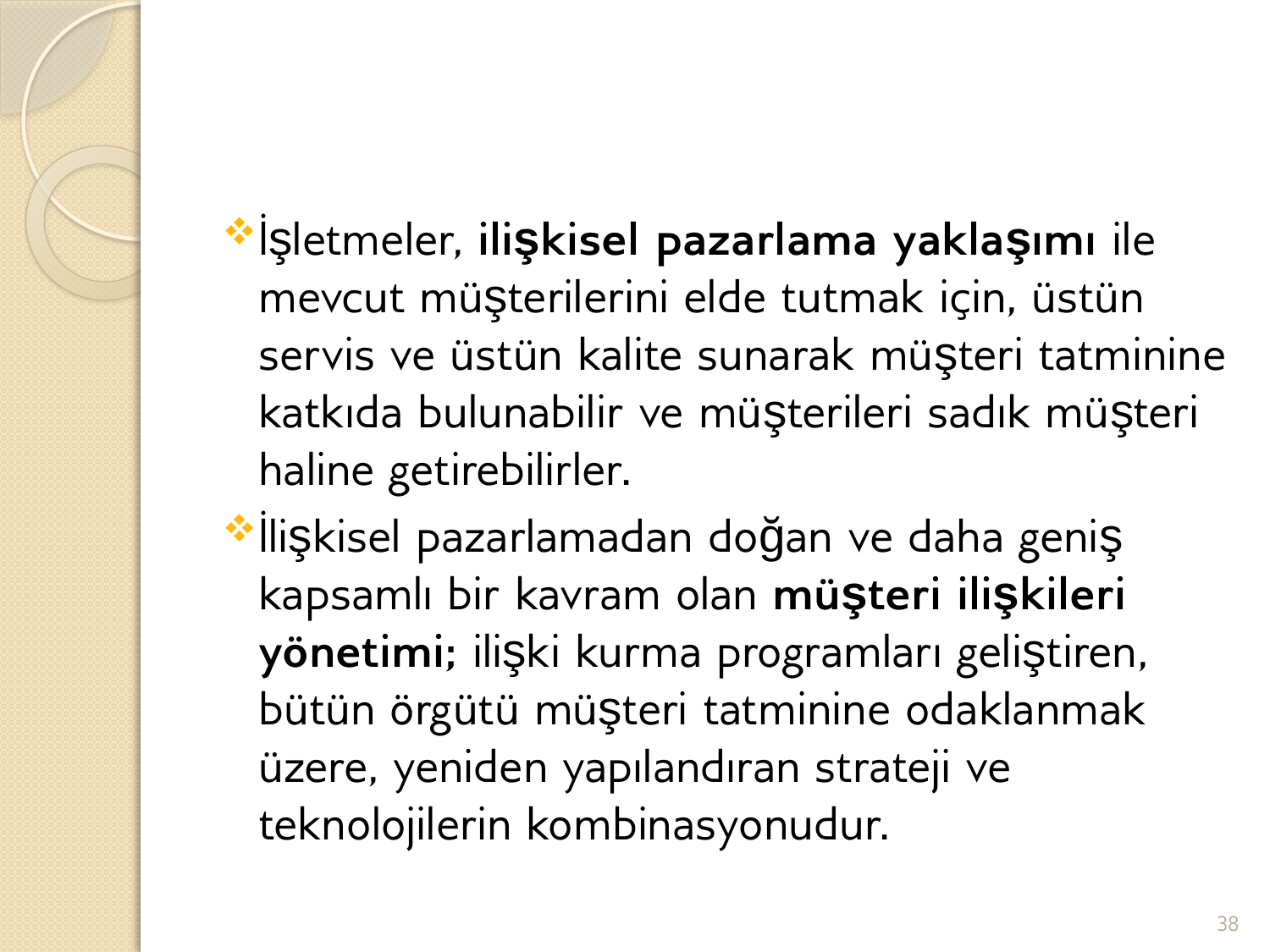

#
İşletmeler, ilişkisel pazarlama yaklaşımı ile mevcut müşterilerini elde tutmak için, üstün servis ve üstün kalite sunarak müşteri tatminine katkıda bulunabilir ve müşterileri sadık müşteri haline getirebilirler.
İlişkisel pazarlamadan doğan ve daha geniş kapsamlı bir kavram olan müşteri ilişkileri yönetimi; ilişki kurma programları geliştiren, bütün örgütü müşteri tatminine odaklanmak üzere, yeniden yapılandıran strateji ve teknolojilerin kombinasyonudur.

38